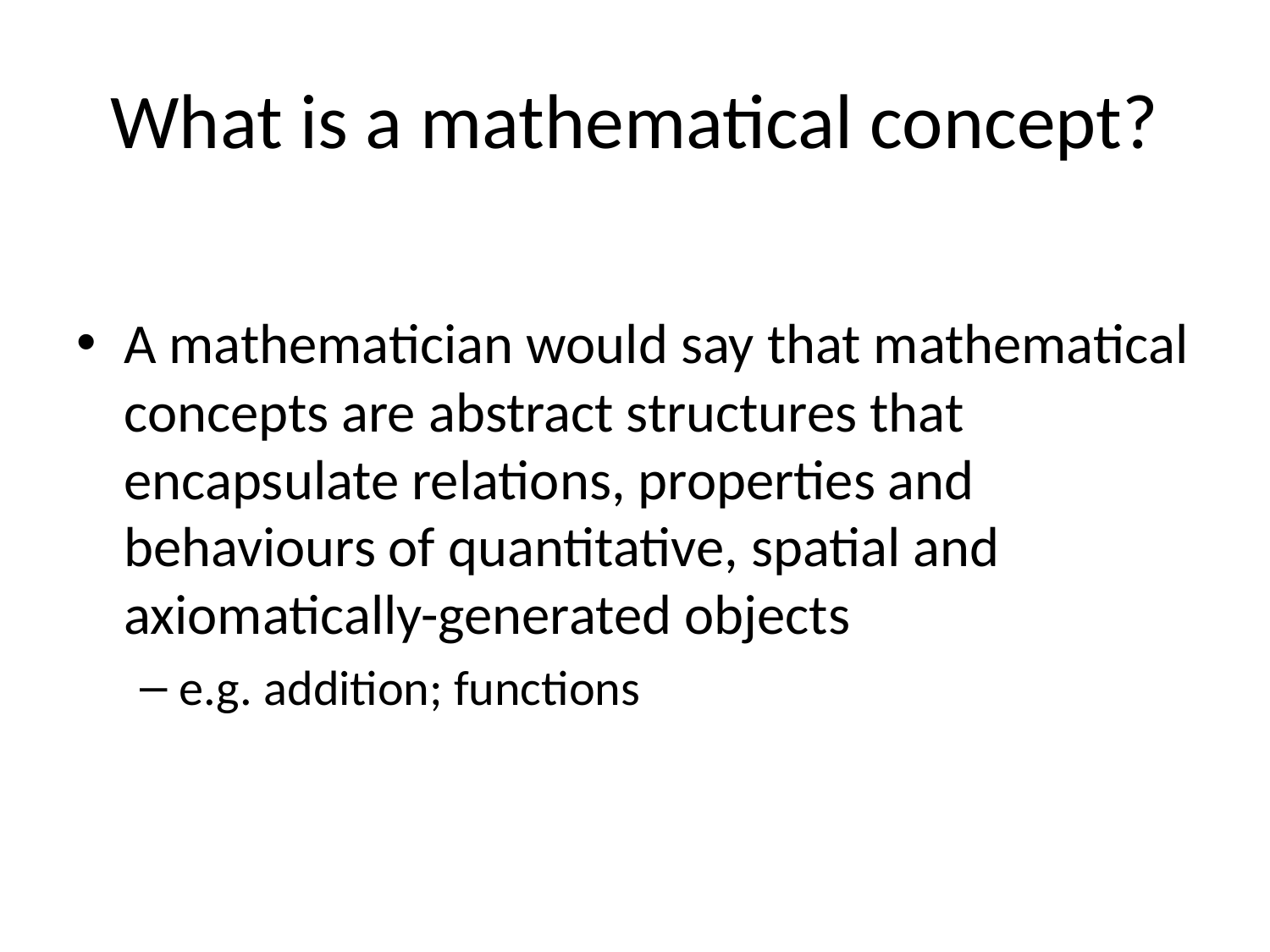

# What is a mathematical concept?

A mathematician would say that mathematical concepts are abstract structures that encapsulate relations, properties and behaviours of quantitative, spatial and axiomatically-generated objects
e.g. addition; functions